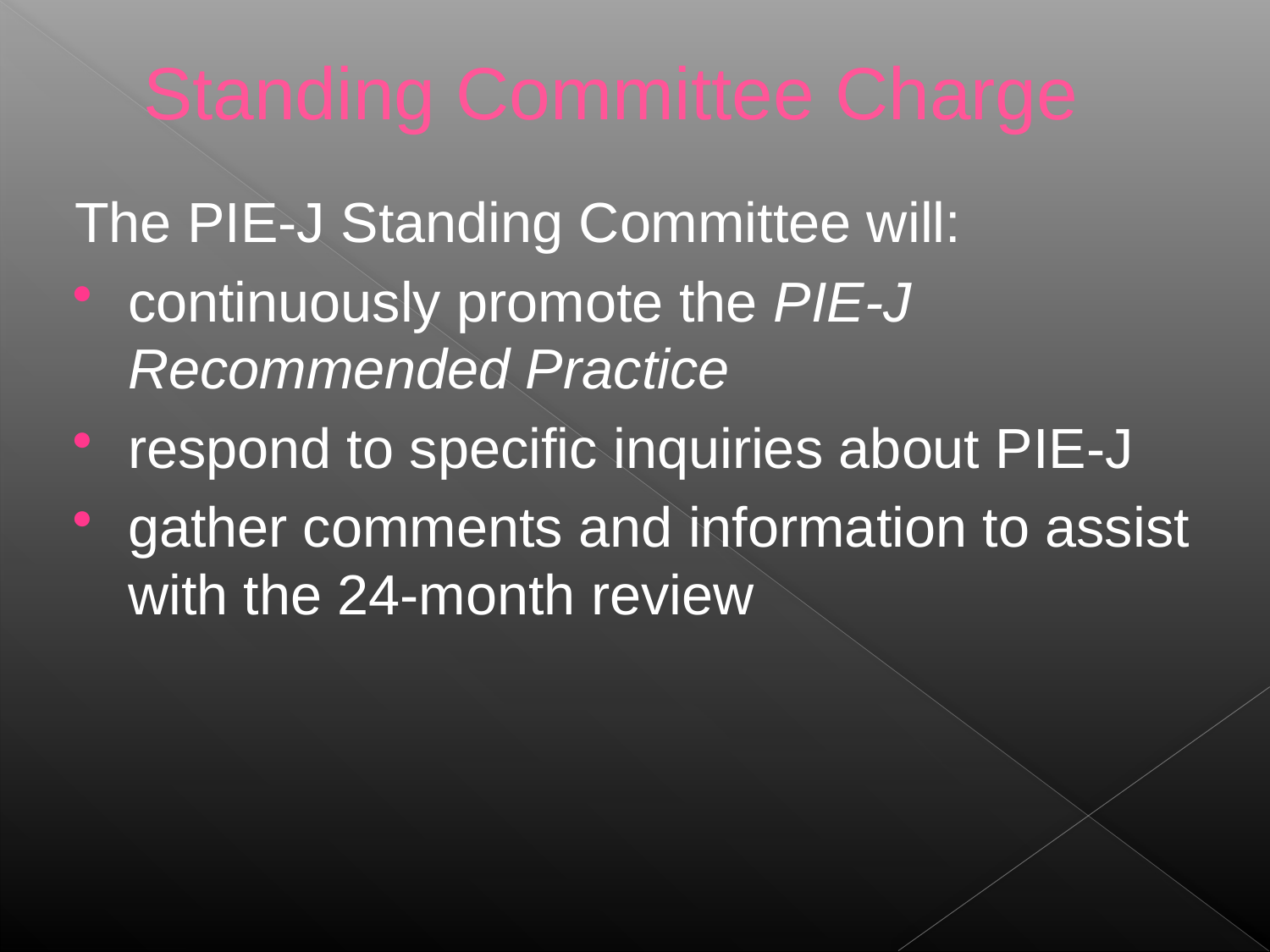

Standing Committee Charge
The PIE-J Standing Committee will:
continuously promote the PIE-J Recommended Practice
respond to specific inquiries about PIE-J
gather comments and information to assist with the 24-month review